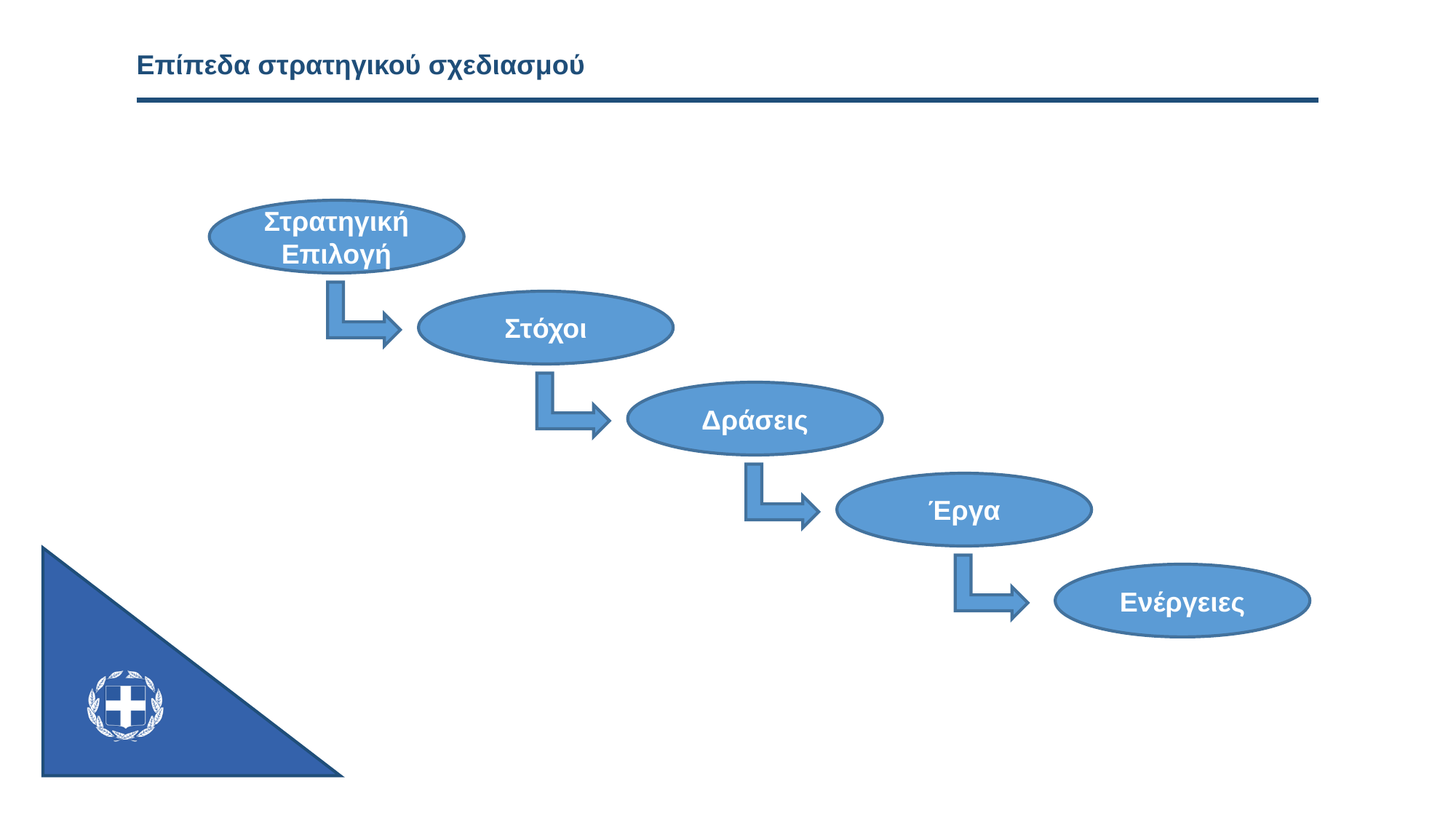

# Επίπεδα στρατηγικού σχεδιασμού
Στρατηγική Επιλογή

Στόχοι

Δράσεις

Έργα

Ενέργειες